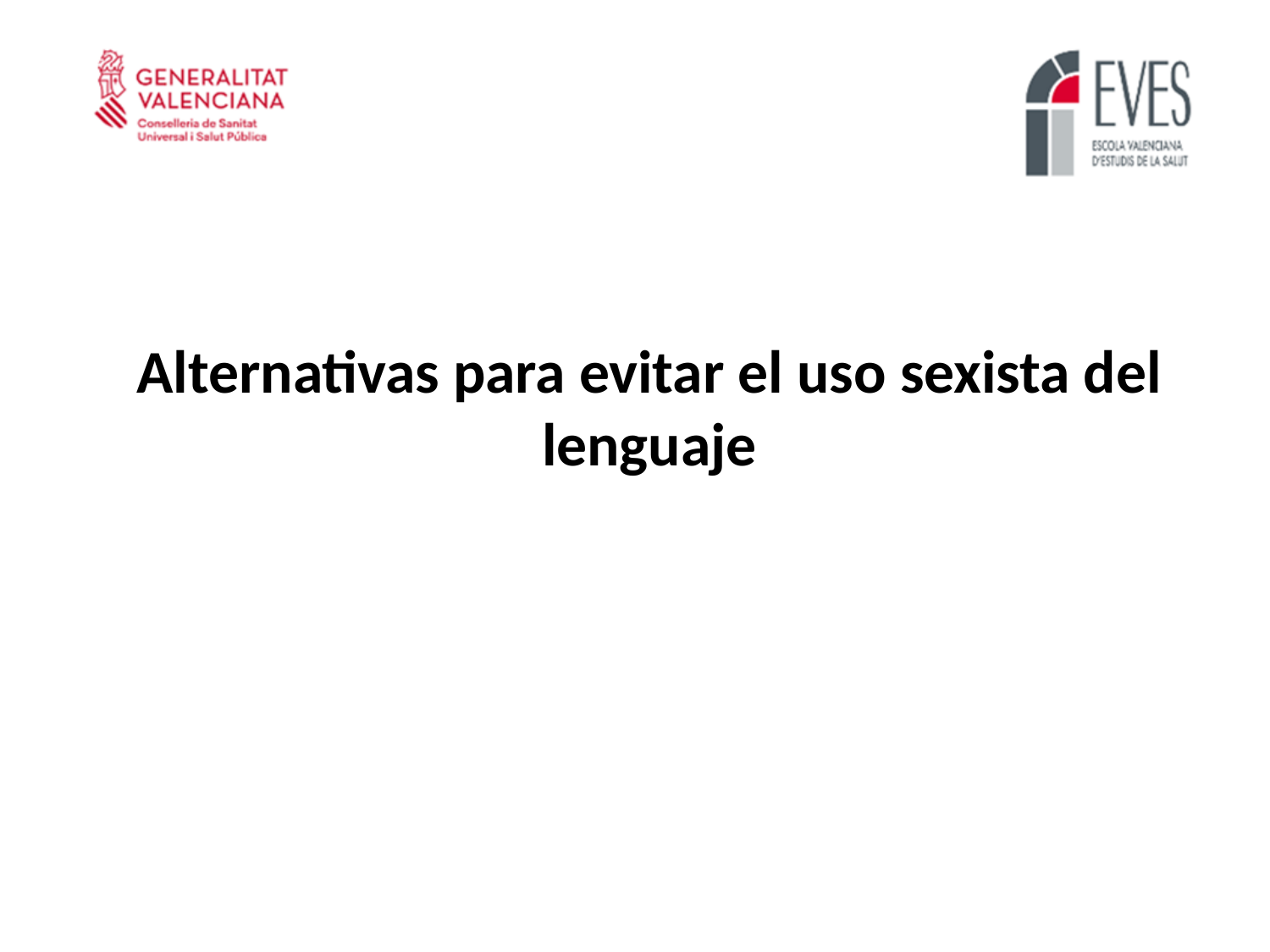

Alternativas para evitar el uso sexista del lenguaje